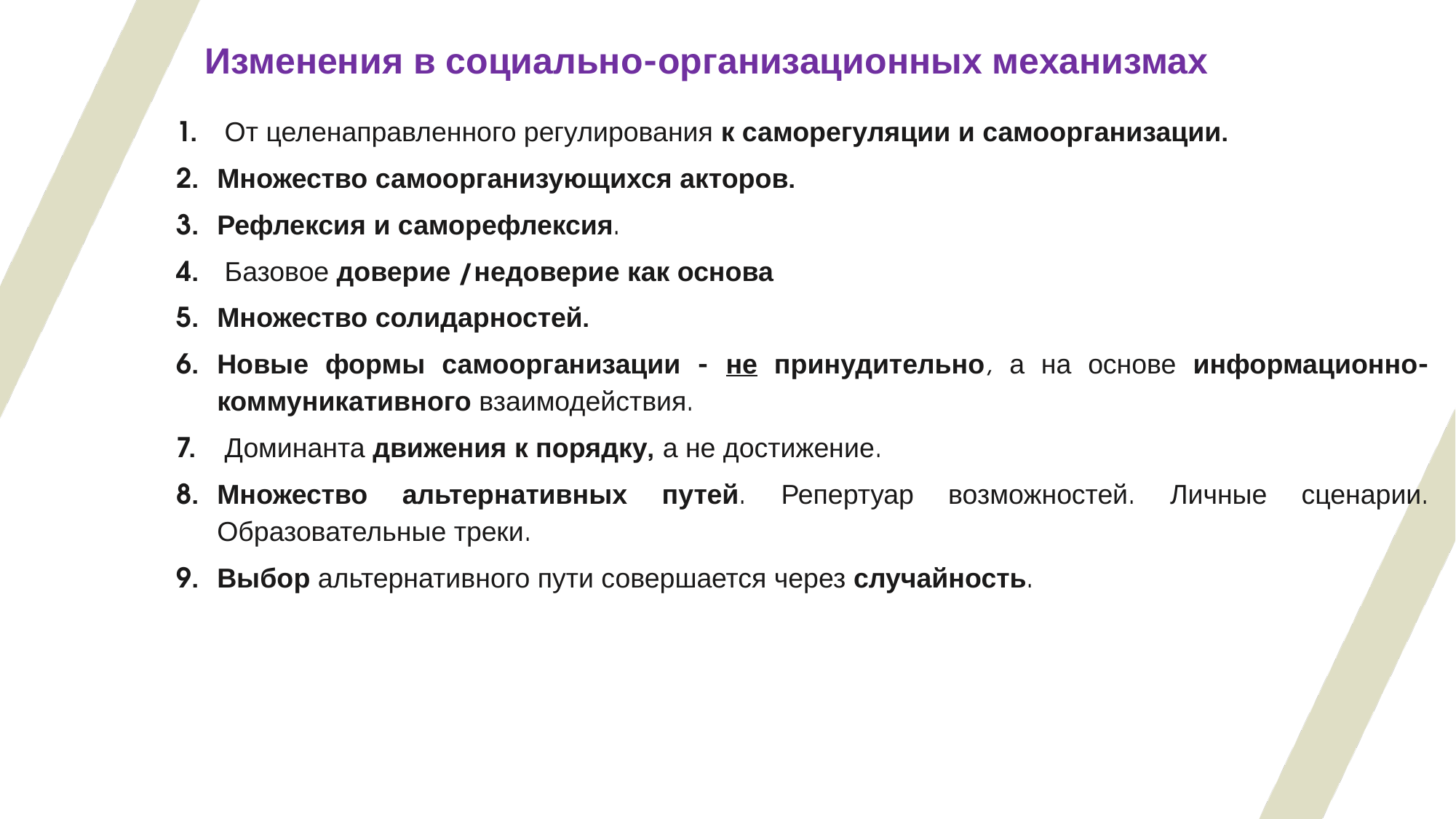

# Изменения в социально-организационных механизмах
 От целенаправленного регулирования к саморегуляции и самоорганизации.
Множество самоорганизующихся акторов.
Рефлексия и саморефлексия.
 Базовое доверие /недоверие как основа
Множество солидарностей.
Новые формы самоорганизации - не принудительно, а на основе информационно-коммуникативного взаимодействия.
 Доминанта движения к порядку, а не достижение.
Множество альтернативных путей. Репертуар возможностей. Личные сценарии. Образовательные треки.
Выбор альтернативного пути совершается через случайность.